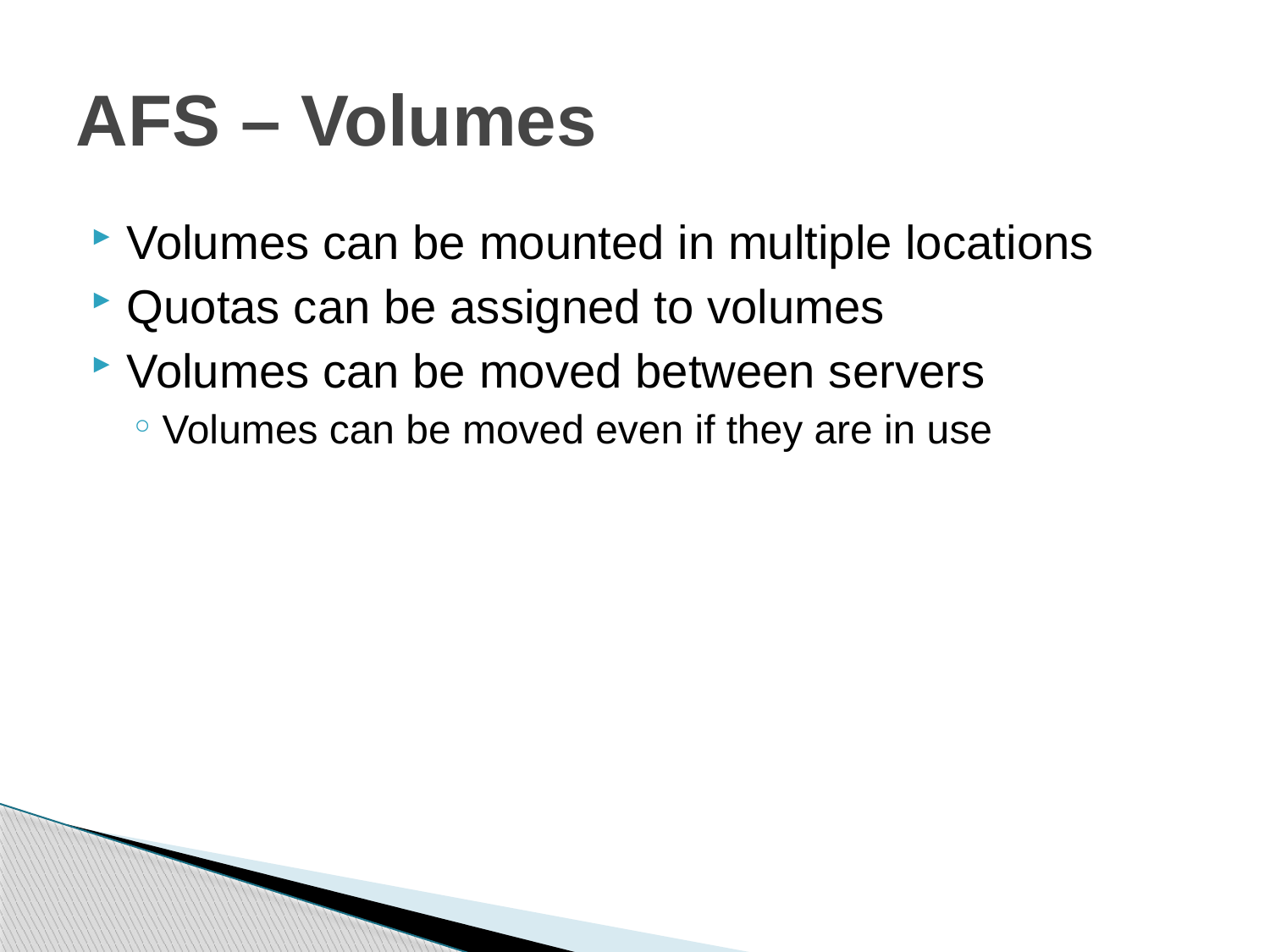

# AFS – Volumes
Volumes can be mounted in multiple locations
Quotas can be assigned to volumes
Volumes can be moved between servers
Volumes can be moved even if they are in use